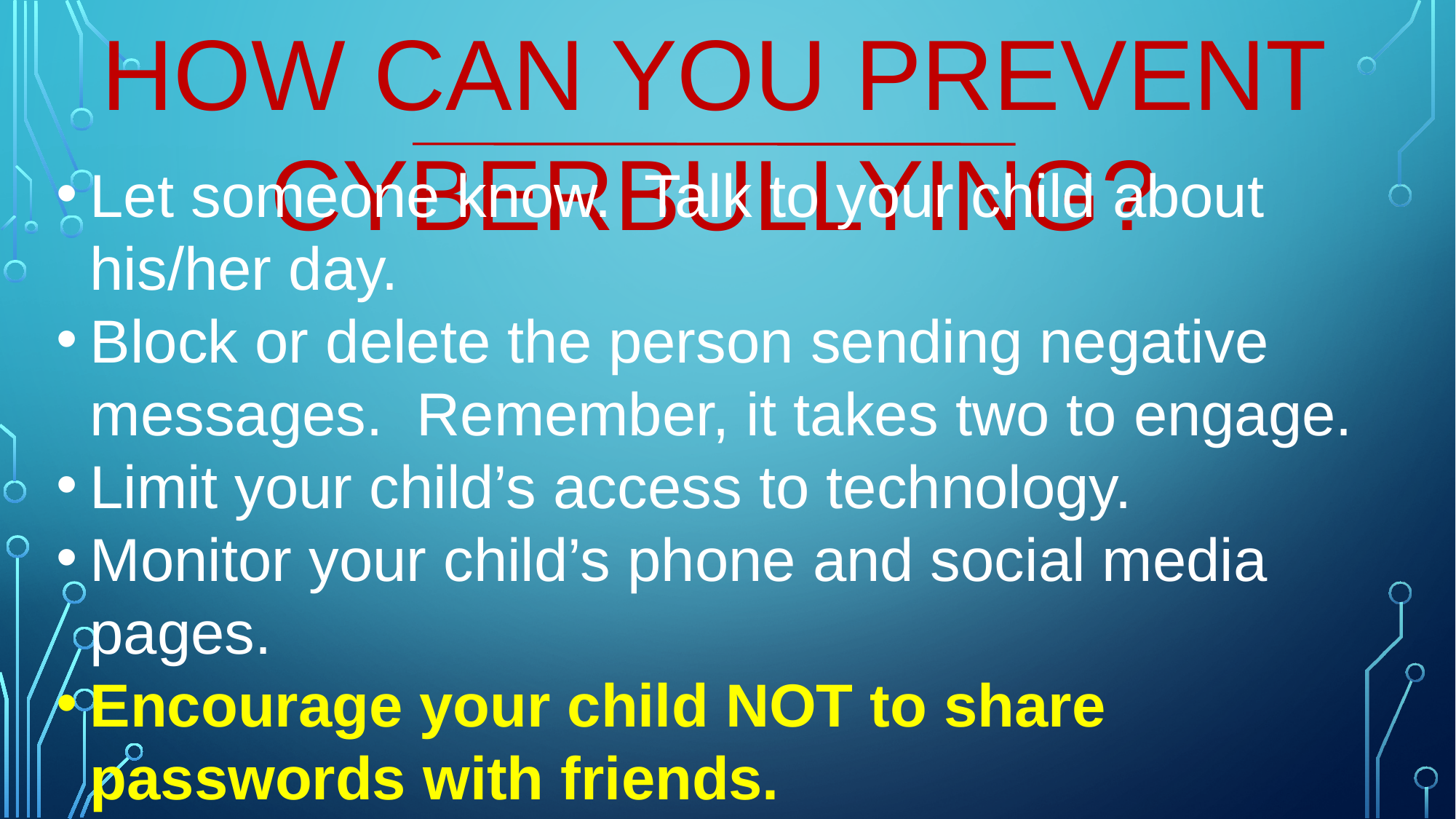

HOW CAN YOU PREVENT CYBERBULLYING?
Let someone know.  Talk to your child about his/her day.
Block or delete the person sending negative messages.  Remember, it takes two to engage.
Limit your child’s access to technology.
Monitor your child’s phone and social media pages.
Encourage your child NOT to share passwords with friends.
Let someone know if your child is the bully.